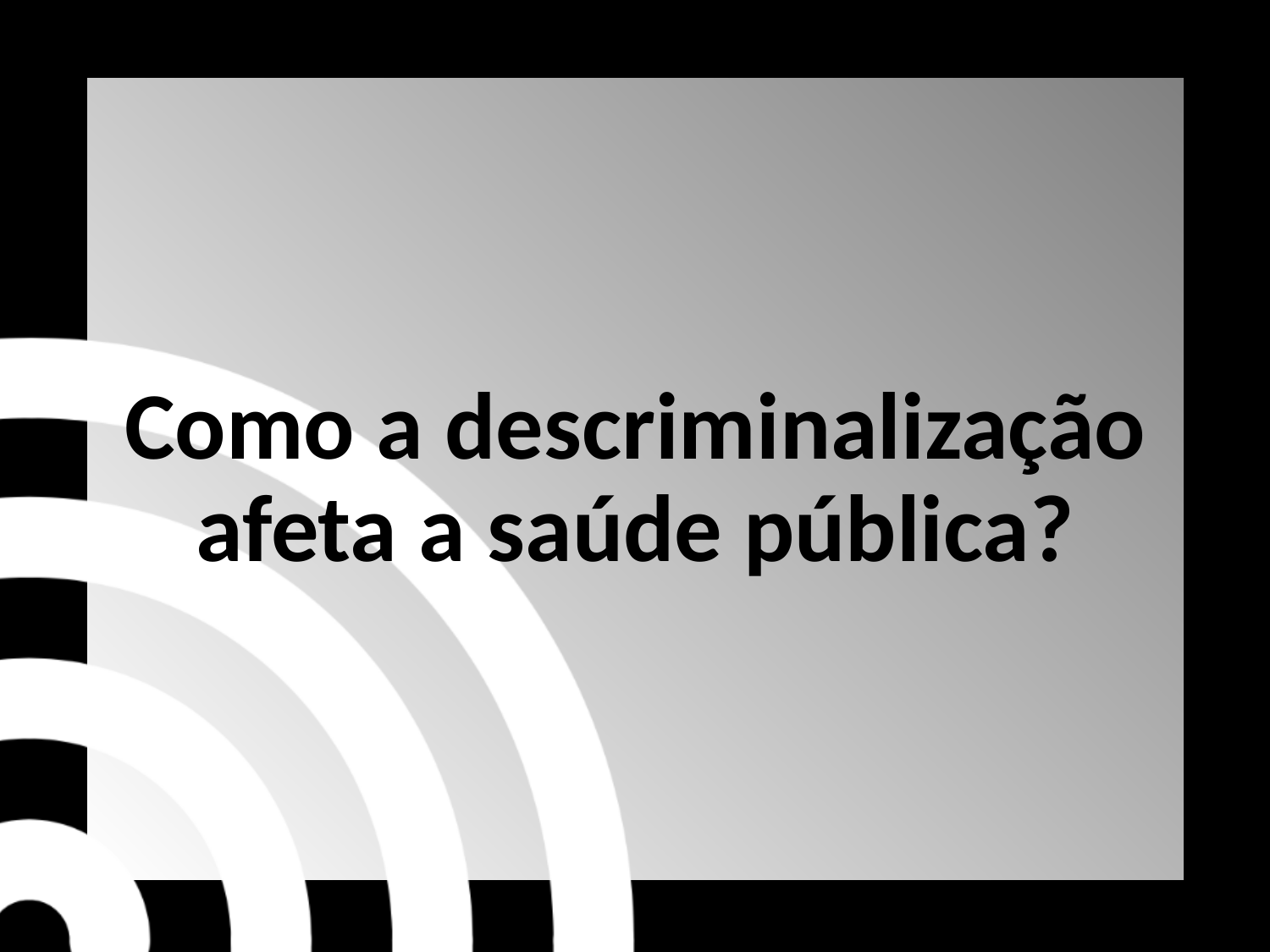

Como a descriminalização afeta a saúde pública?